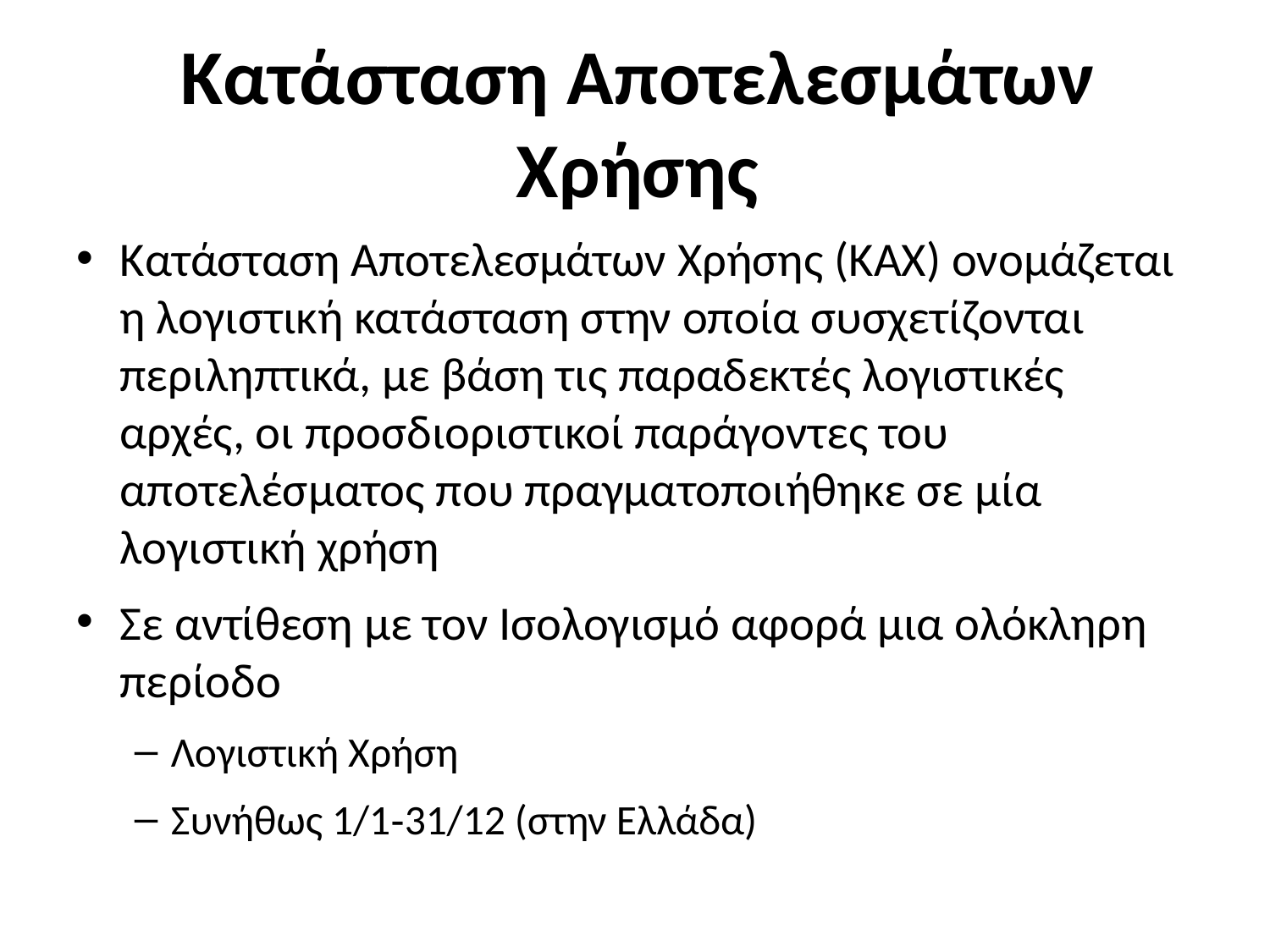

# Κατάσταση Αποτελεσμάτων Χρήσης
Κατάσταση Αποτελεσμάτων Χρήσης (ΚΑΧ) ονομάζεται η λογιστική κατάσταση στην οποία συσχετίζονται περιληπτικά, με βάση τις παραδεκτές λογιστικές αρχές, οι προσδιοριστικοί παράγοντες του αποτελέσματος που πραγματοποιήθηκε σε μία λογιστική χρήση
Σε αντίθεση με τον Ισολογισμό αφορά μια ολόκληρη περίοδο
Λογιστική Χρήση
Συνήθως 1/1‐31/12 (στην Ελλάδα)